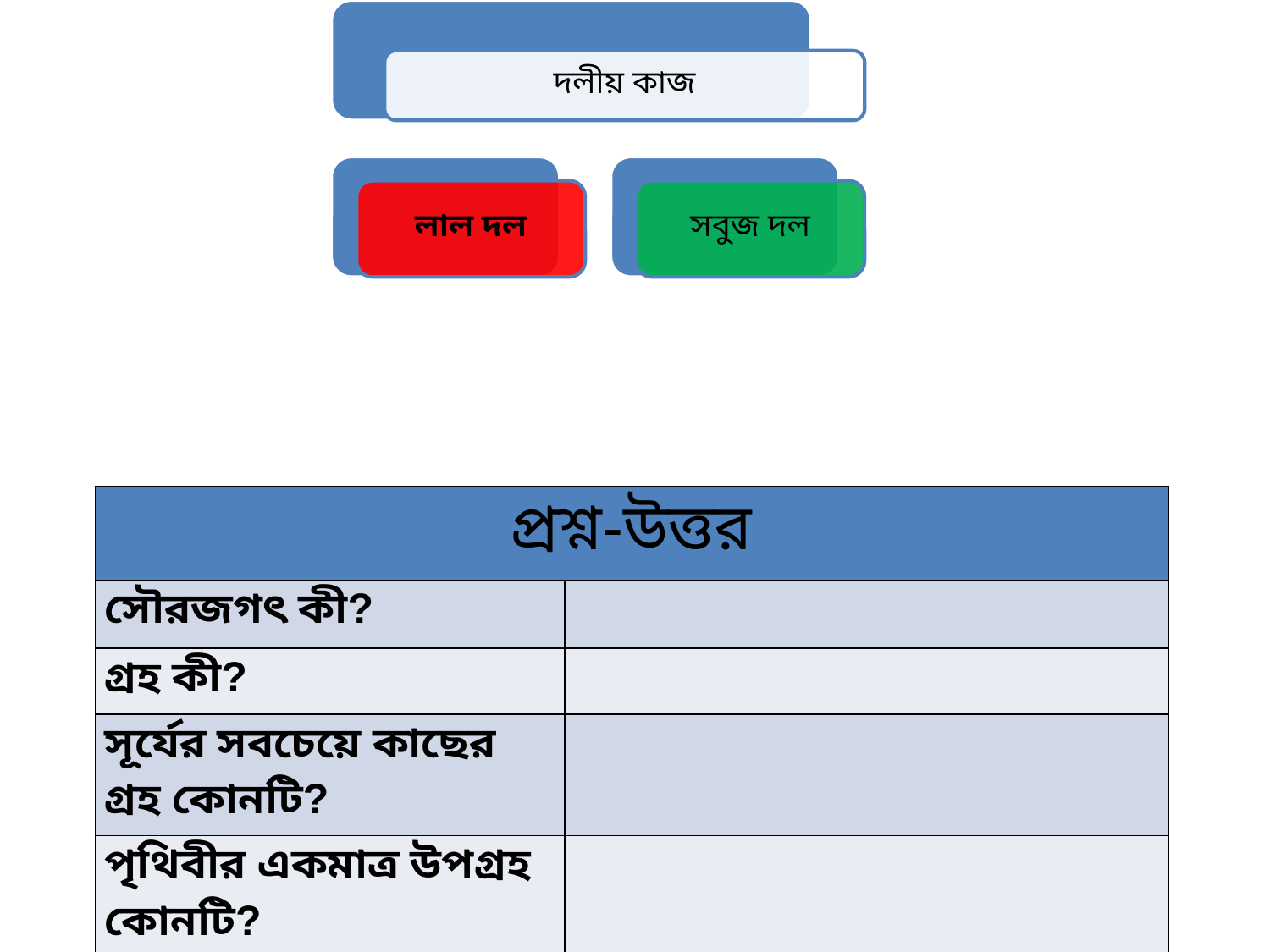

দলীয় কাজ
লাল দল
সবুজ দল
| প্রশ্ন-উত্তর |  |
| --- | --- |
| সৌরজগৎ কী? |  |
| গ্রহ কী? |  |
| সূর্যের সবচেয়ে কাছের গ্রহ কোনটি? |  |
| পৃথিবীর একমাত্র উপগ্রহ কোনটি? |  |